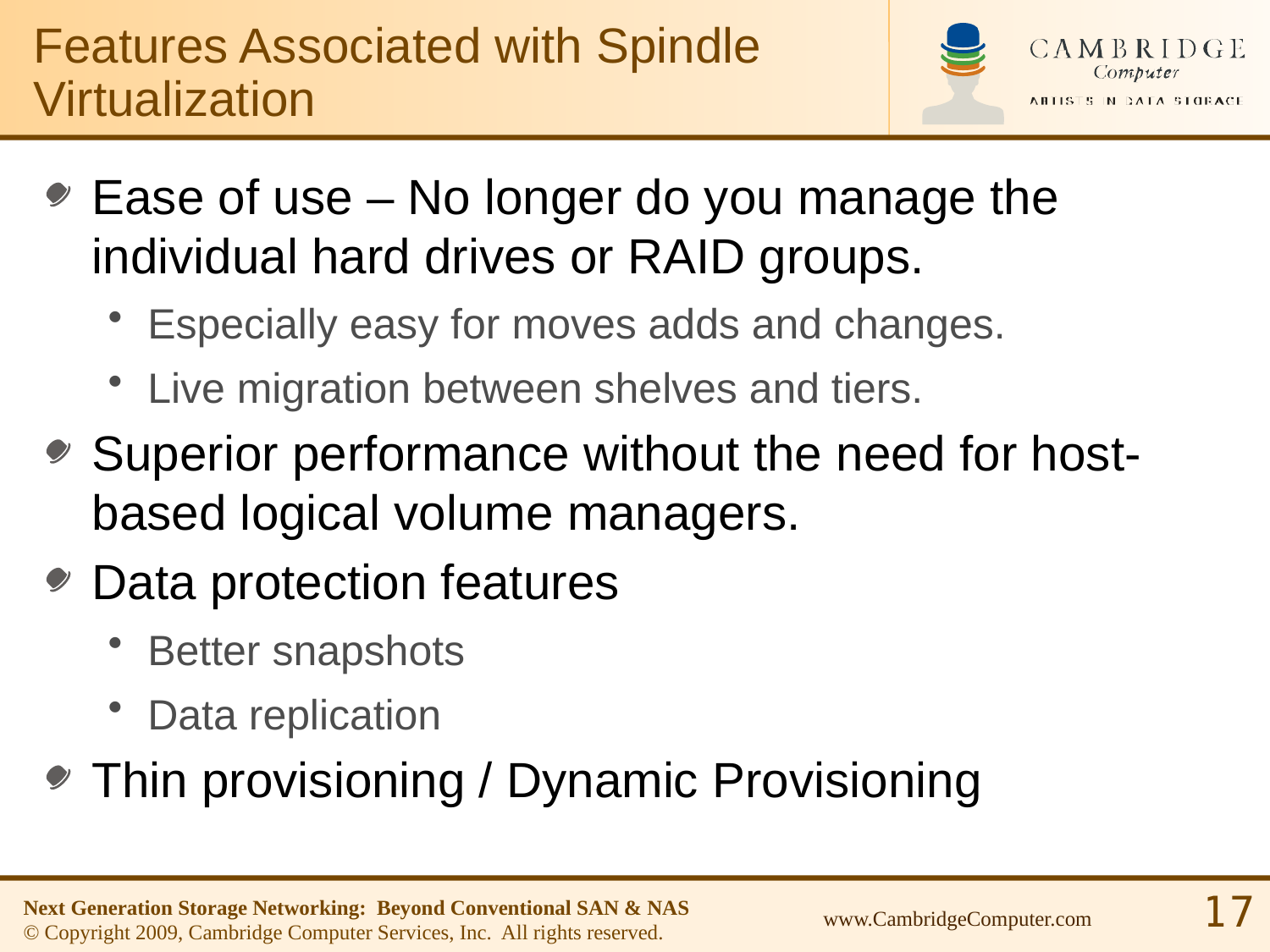

# Features Associated with Spindle Virtualization
Ease of use – No longer do you manage the individual hard drives or RAID groups.
Especially easy for moves adds and changes.
Live migration between shelves and tiers.
Superior performance without the need for host-based logical volume managers.
Data protection features
Better snapshots
Data replication
Thin provisioning / Dynamic Provisioning
Next Generation Storage Networking:  Beyond Conventional SAN & NAS
© Copyright 2009, Cambridge Computer Services, Inc.  All rights reserved.